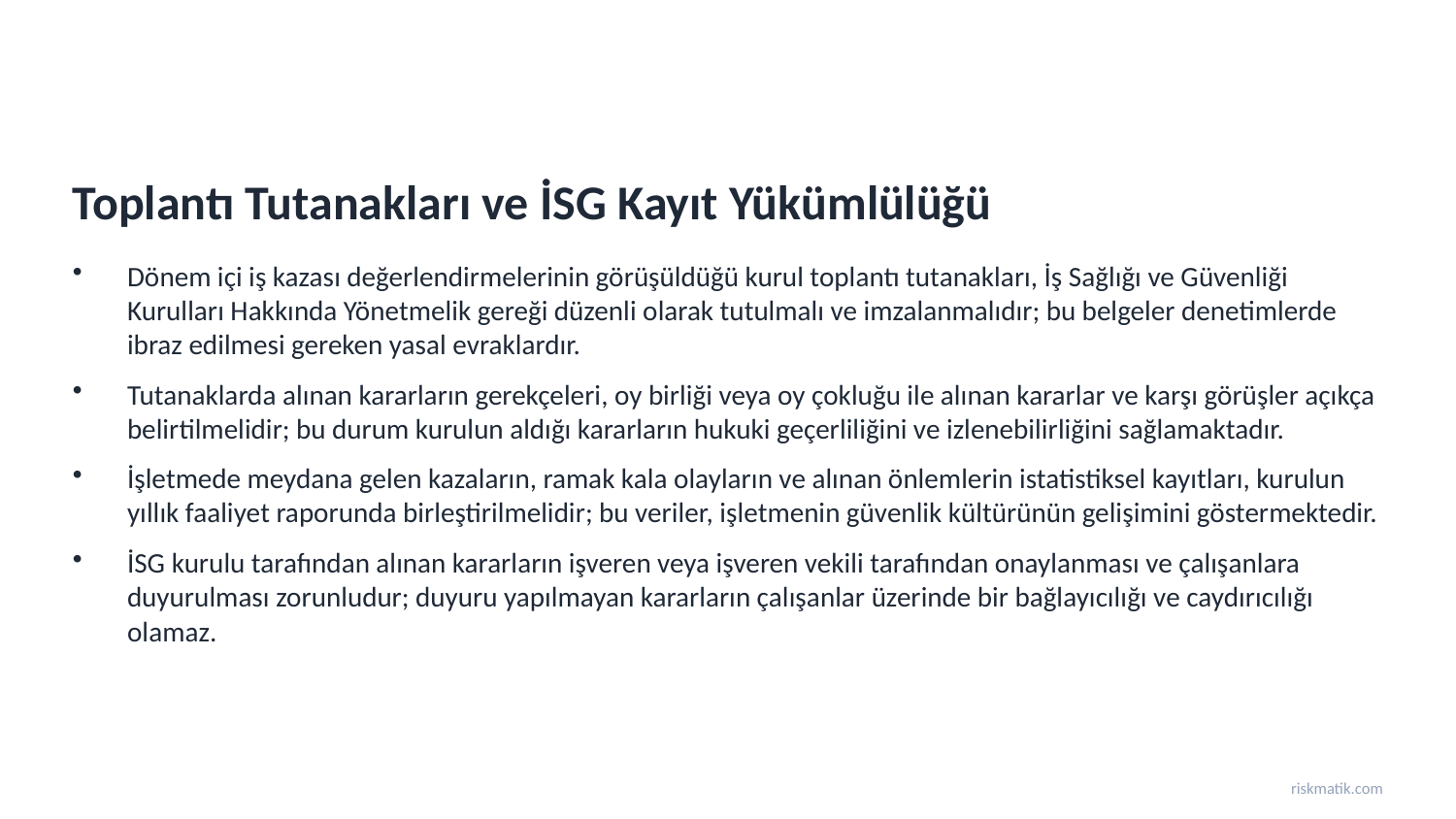

Toplantı Tutanakları ve İSG Kayıt Yükümlülüğü
Dönem içi iş kazası değerlendirmelerinin görüşüldüğü kurul toplantı tutanakları, İş Sağlığı ve Güvenliği Kurulları Hakkında Yönetmelik gereği düzenli olarak tutulmalı ve imzalanmalıdır; bu belgeler denetimlerde ibraz edilmesi gereken yasal evraklardır.
Tutanaklarda alınan kararların gerekçeleri, oy birliği veya oy çokluğu ile alınan kararlar ve karşı görüşler açıkça belirtilmelidir; bu durum kurulun aldığı kararların hukuki geçerliliğini ve izlenebilirliğini sağlamaktadır.
İşletmede meydana gelen kazaların, ramak kala olayların ve alınan önlemlerin istatistiksel kayıtları, kurulun yıllık faaliyet raporunda birleştirilmelidir; bu veriler, işletmenin güvenlik kültürünün gelişimini göstermektedir.
İSG kurulu tarafından alınan kararların işveren veya işveren vekili tarafından onaylanması ve çalışanlara duyurulması zorunludur; duyuru yapılmayan kararların çalışanlar üzerinde bir bağlayıcılığı ve caydırıcılığı olamaz.
riskmatik.com